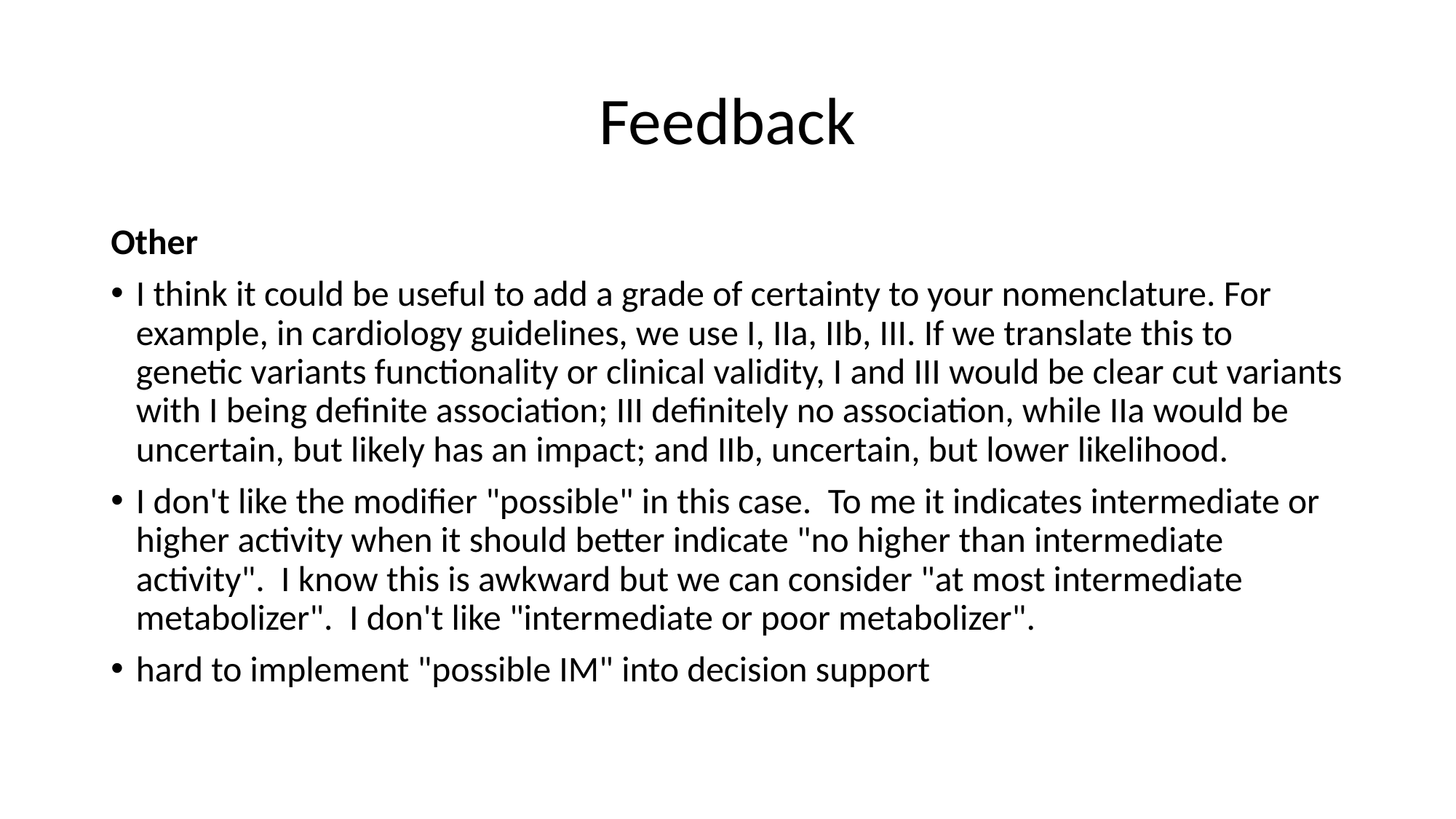

# Feedback
Other
I think it could be useful to add a grade of certainty to your nomenclature. For example, in cardiology guidelines, we use I, IIa, IIb, III. If we translate this to genetic variants functionality or clinical validity, I and III would be clear cut variants with I being definite association; III definitely no association, while IIa would be uncertain, but likely has an impact; and IIb, uncertain, but lower likelihood.
I don't like the modifier "possible" in this case.  To me it indicates intermediate or higher activity when it should better indicate "no higher than intermediate activity".  I know this is awkward but we can consider "at most intermediate metabolizer".  I don't like "intermediate or poor metabolizer".
hard to implement "possible IM" into decision support